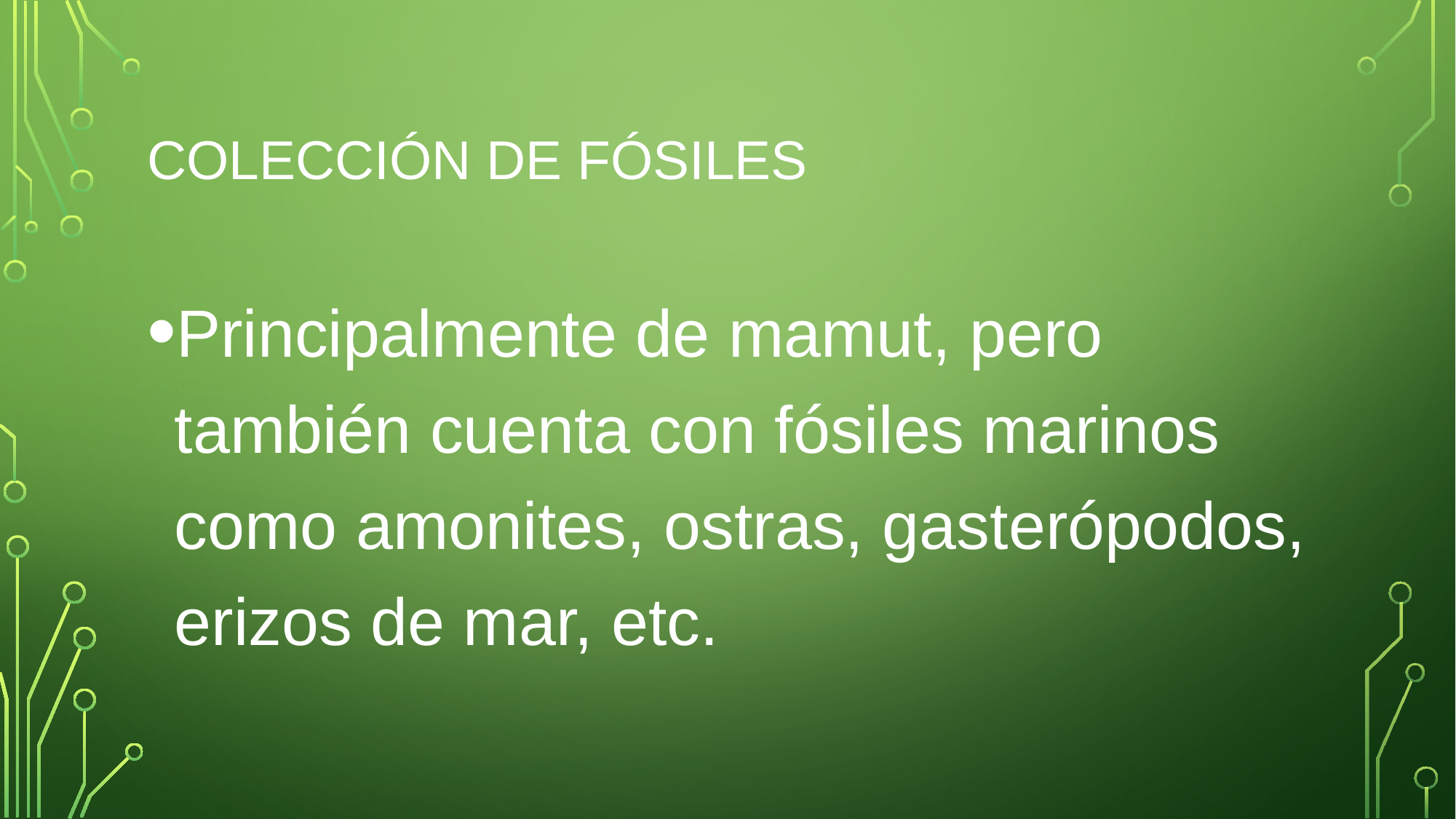

# COLECCIÓN DE FÓSILES
Principalmente de mamut, pero también cuenta con fósiles marinos como amonites, ostras, gasterópodos, erizos de mar, etc.